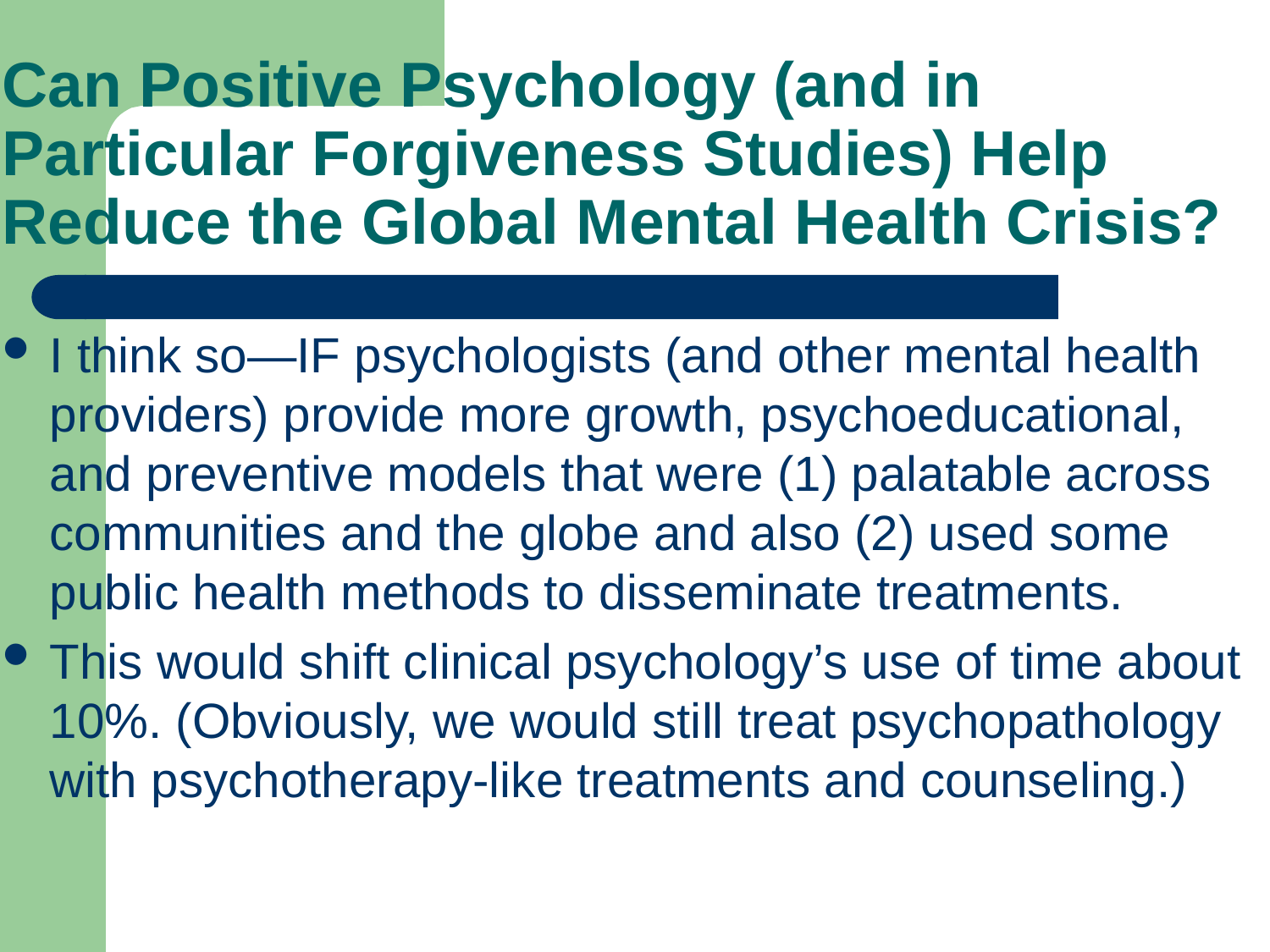

# Can Positive Psychology (and in Particular Forgiveness Studies) Help Reduce the Global Mental Health Crisis?
I think so—IF psychologists (and other mental health providers) provide more growth, psychoeducational, and preventive models that were (1) palatable across communities and the globe and also (2) used some public health methods to disseminate treatments.
This would shift clinical psychology’s use of time about 10%. (Obviously, we would still treat psychopathology with psychotherapy-like treatments and counseling.)